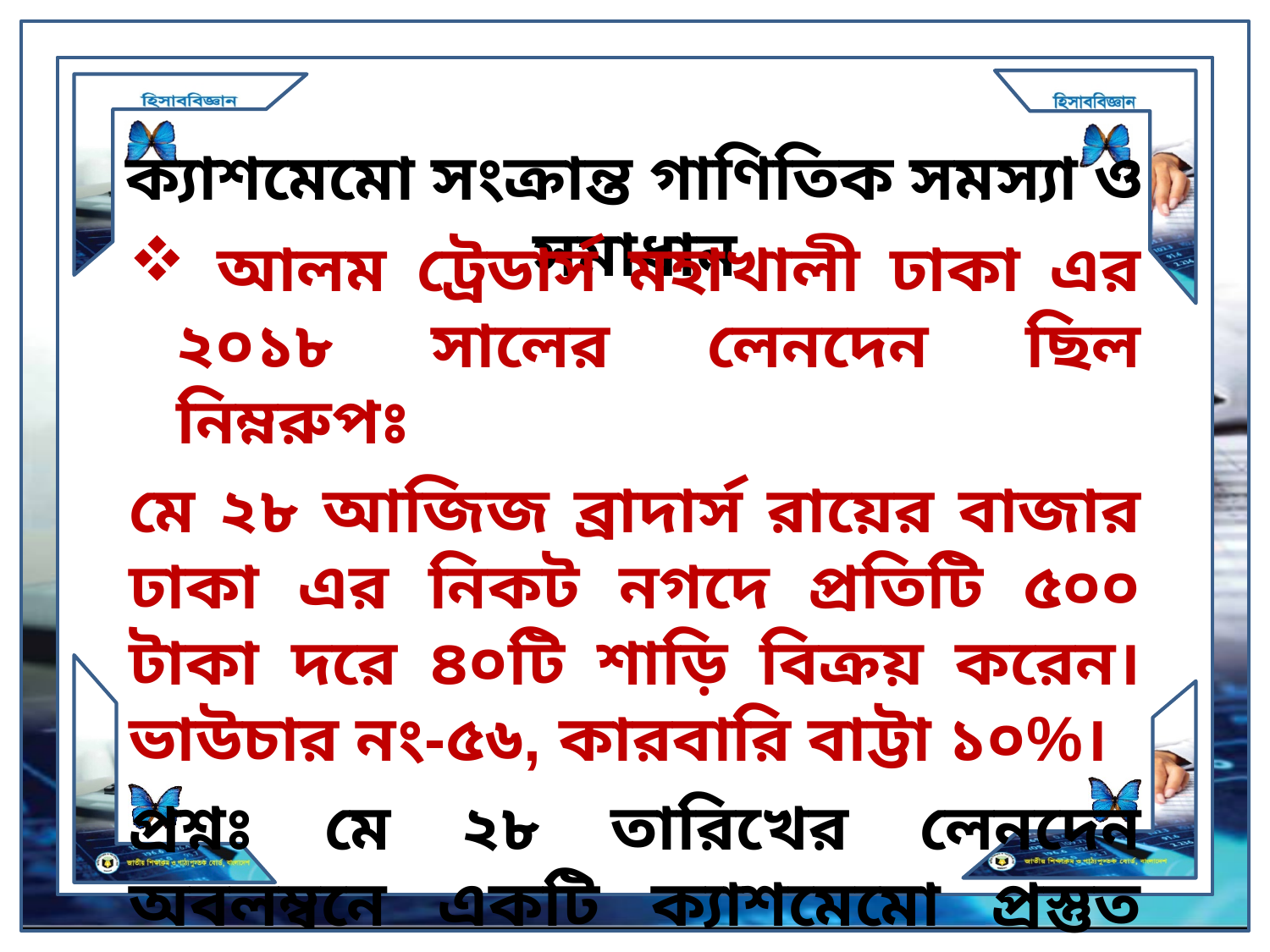

# ক্যাশমেমো সংক্রান্ত গাণিতিক সমস্যা ও সমাধান
 আলম ট্রেডার্স মহাখালী ঢাকা এর ২০১৮ সালের লেনদেন ছিল নিম্নরুপঃ
মে ২৮ আজিজ ব্রাদার্স রায়ের বাজার ঢাকা এর নিকট নগদে প্রতিটি ৫০০ টাকা দরে ৪০টি শাড়ি বিক্রয় করেন। ভাউচার নং-৫৬, কারবারি বাট্টা ১০%।
প্রশ্নঃ মে ২৮ তারিখের লেনদেন অবলম্বনে একটি ক্যাশমেমো প্রস্তুত কর।